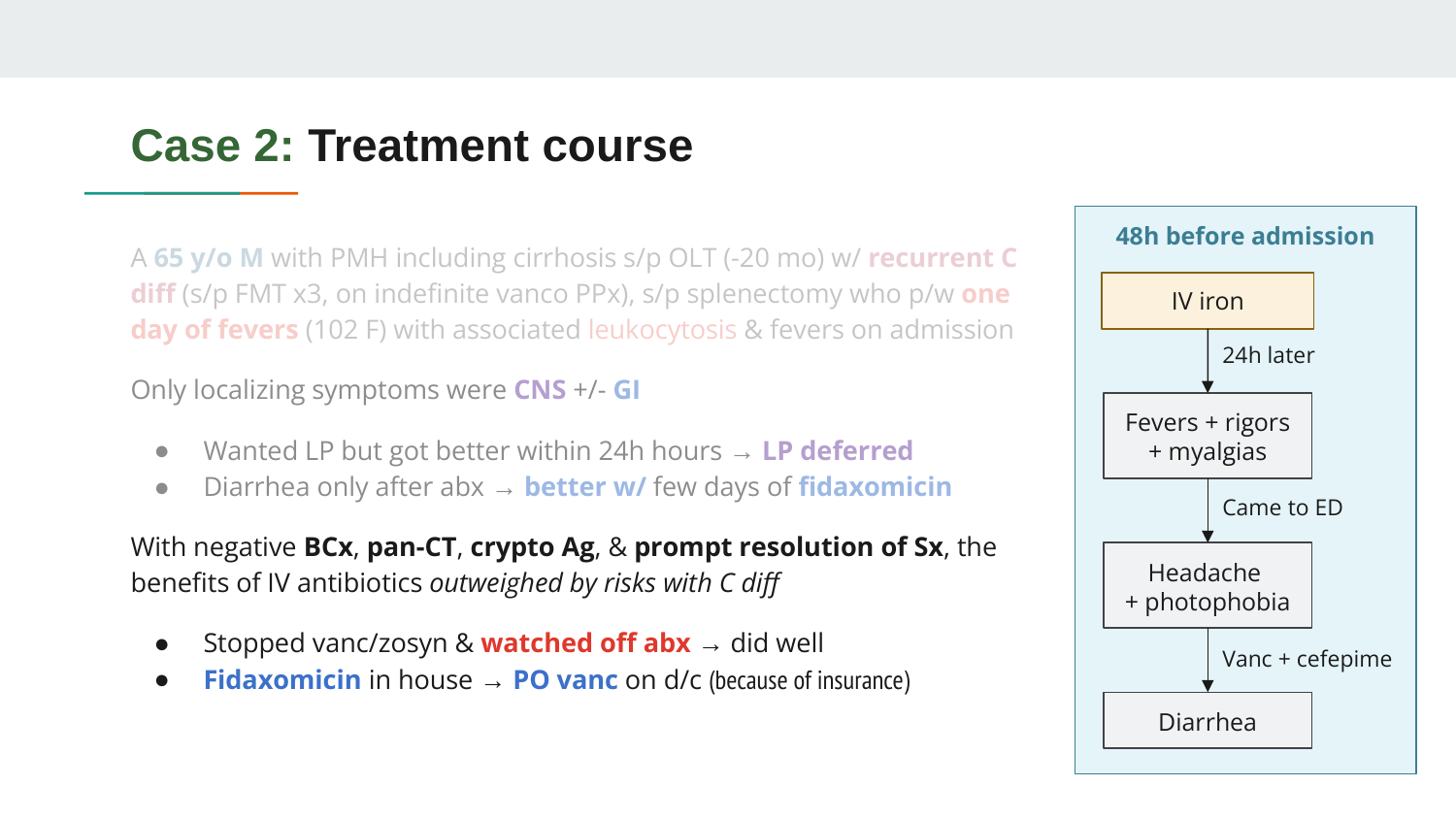

# Case 2: Treatment course
48h before admission

A 65 y/o M with PMH including cirrhosis s/p OLT (-20 mo) w/ recurrent C diff (s/p FMT x3, on indefinite vanco PPx), s/p splenectomy who p/w one day of fevers (102 F) with associated leukocytosis & fevers on admission
Only localizing symptoms were CNS +/- GI
Wanted LP but got better within 24h hours → LP deferred
Diarrhea only after abx → better w/ few days of fidaxomicin
With negative BCx, pan-CT, crypto Ag, & prompt resolution of Sx, the benefits of IV antibiotics outweighed by risks with C diff
Stopped vanc/zosyn & watched off abx → did well
Fidaxomicin in house → PO vanc on d/c (because of insurance)
IV iron
24h later
Fevers + rigors + myalgias
Came to ED
Headache
+ photophobia
Vanc + cefepime
Diarrhea